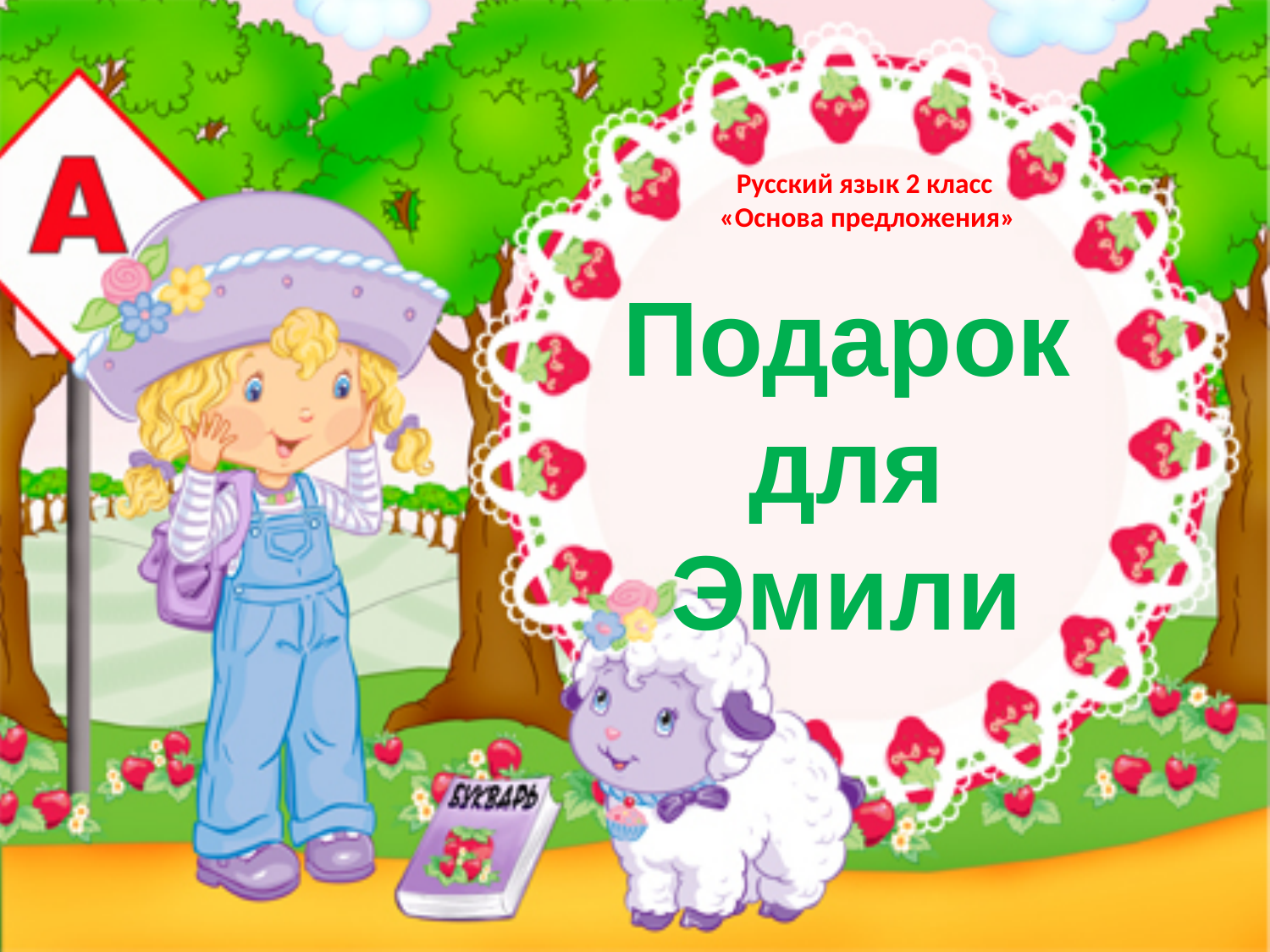

Русский язык 2 класс
«Основа предложения»
Подарок для Эмили